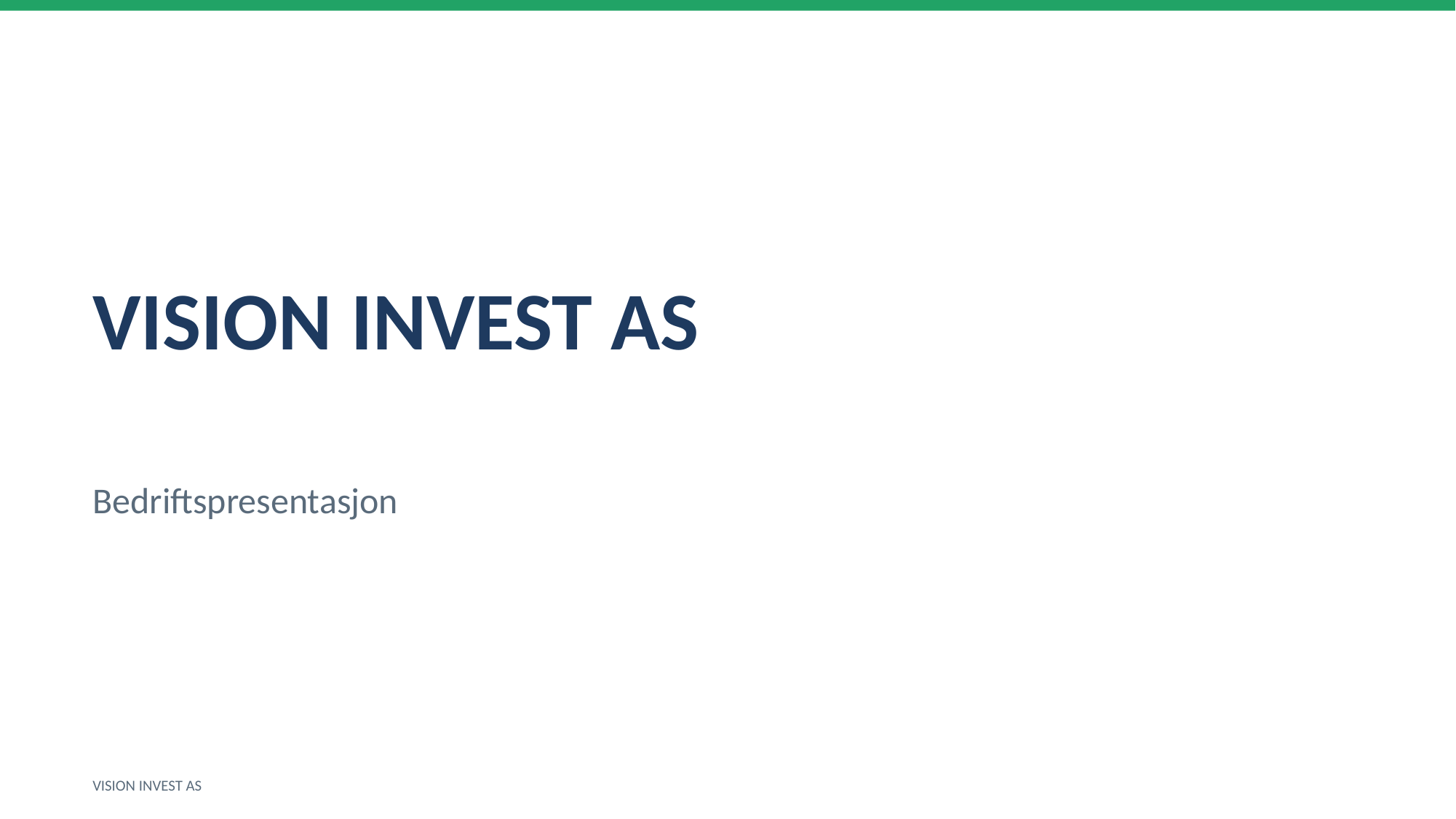

VISION INVEST AS
Bedriftspresentasjon
VISION INVEST AS